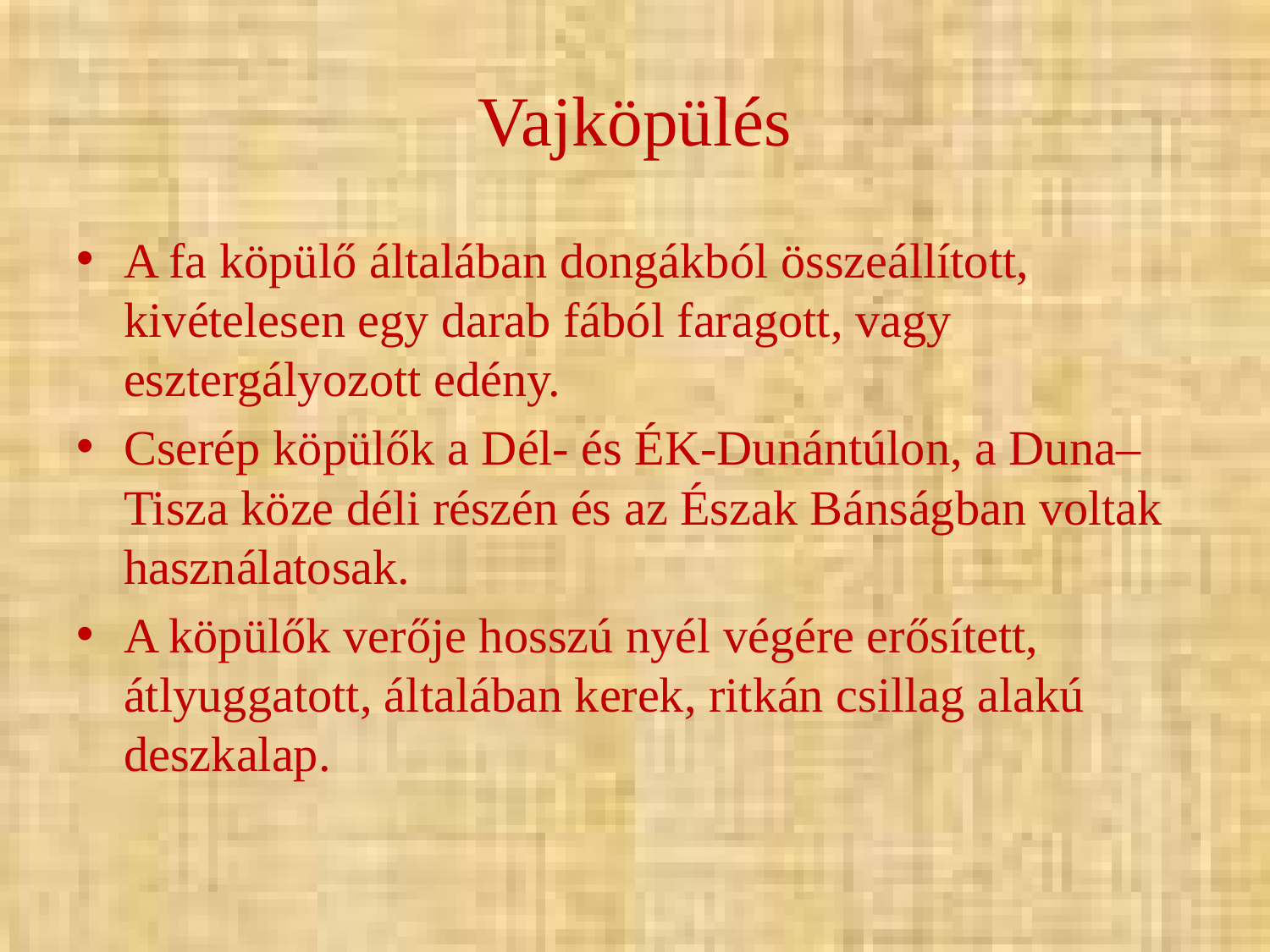

# Vajköpülés
A fa köpülő általában dongákból összeállított, kivételesen egy darab fából faragott, vagy esztergályozott edény.
Cserép köpülők a Dél- és ÉK-Dunántúlon, a Duna–Tisza köze déli részén és az Észak Bánságban voltak használatosak.
A köpülők verője hosszú nyél végére erősített, átlyuggatott, általában kerek, ritkán csillag alakú deszkalap.